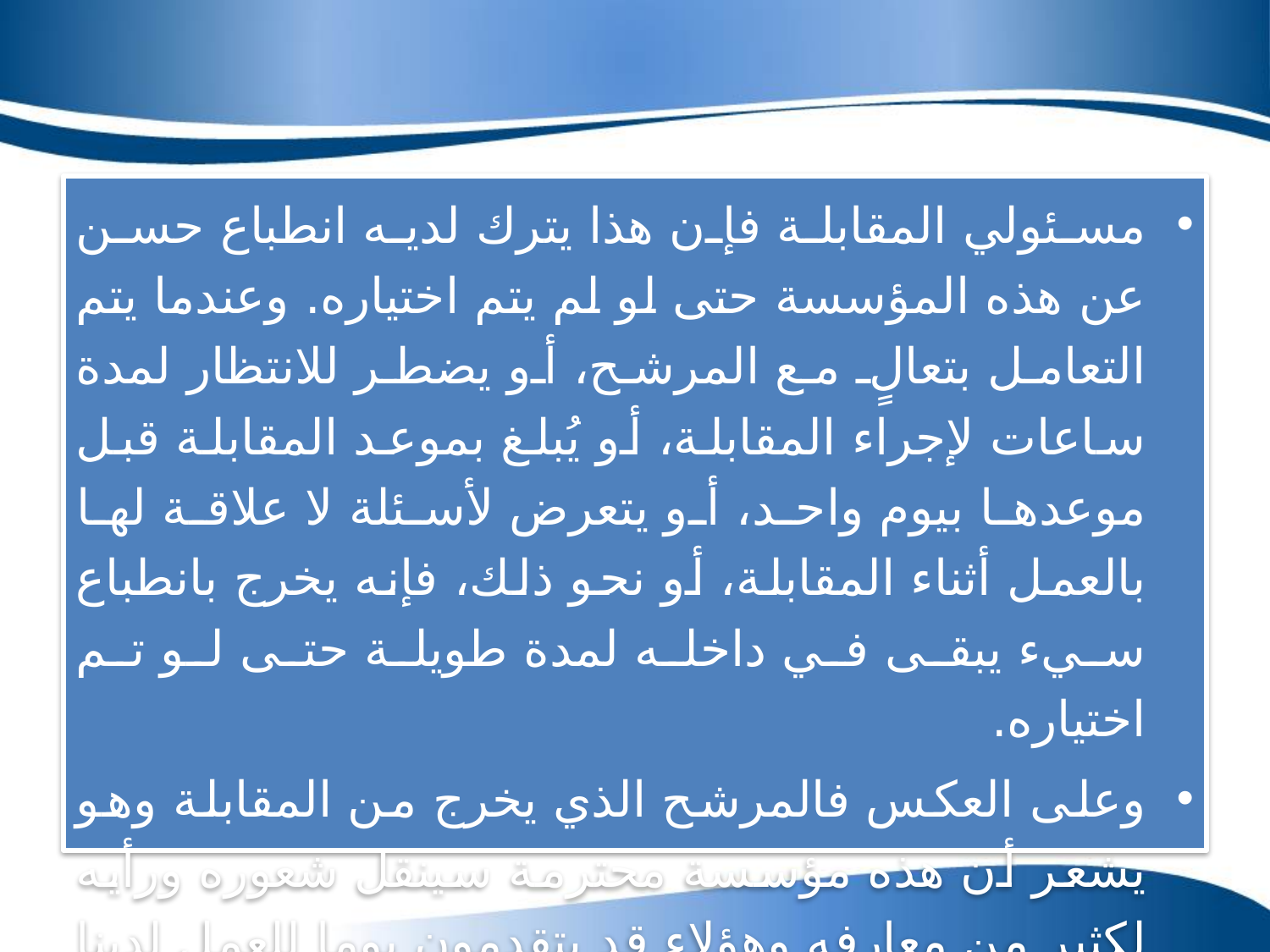

مسئولي المقابلة فإن هذا يترك لديه انطباع حسن عن هذه المؤسسة حتى لو لم يتم اختياره. وعندما يتم التعامل بتعالٍ مع المرشح، أو يضطر للانتظار لمدة ساعات لإجراء المقابلة، أو يُبلغ بموعد المقابلة قبل موعدها بيوم واحد، أو يتعرض لأسئلة لا علاقة لها بالعمل أثناء المقابلة، أو نحو ذلك، فإنه يخرج بانطباع سيء يبقى في داخله لمدة طويلة حتى لو تم اختياره.
وعلى العكس فالمرشح الذي يخرج من المقابلة وهو يشعر أن هذه مؤسسة محترمة سينقل شعوره ورأيه لكثير من معارفه وهؤلاء قد يتقدمون يوما للعمل لدينا أو قد يصبحون عملاء لنا. وهذا الموظف نفسه لن يتردد في العمل لدينا لو طلبنا منه ذلك .